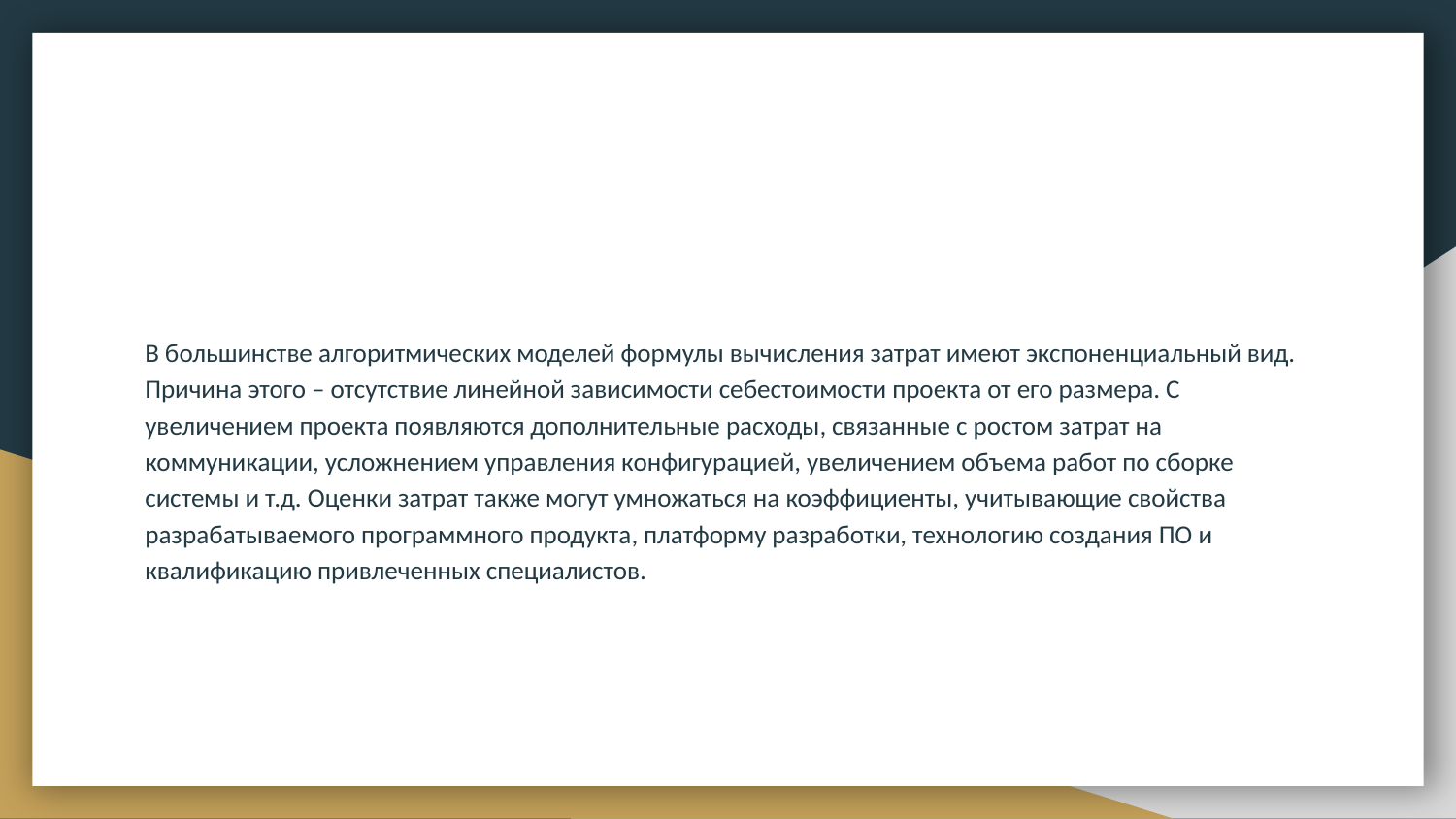

#
В большинстве алгоритмических моделей формулы вычисления затрат имеют экспоненциальный вид. Причина этого – отсутствие линейной зависимости себестоимости проекта от его размера. С увеличением проекта появляются дополнительные расходы, связанные с ростом затрат на коммуникации, усложнением управления конфигурацией, увеличением объема работ по сборке системы и т.д. Оценки затрат также могут умножаться на коэффициенты, учитывающие свойства разрабатываемого программного продукта, платформу разработки, технологию создания ПО и квалификацию привлеченных специалистов.